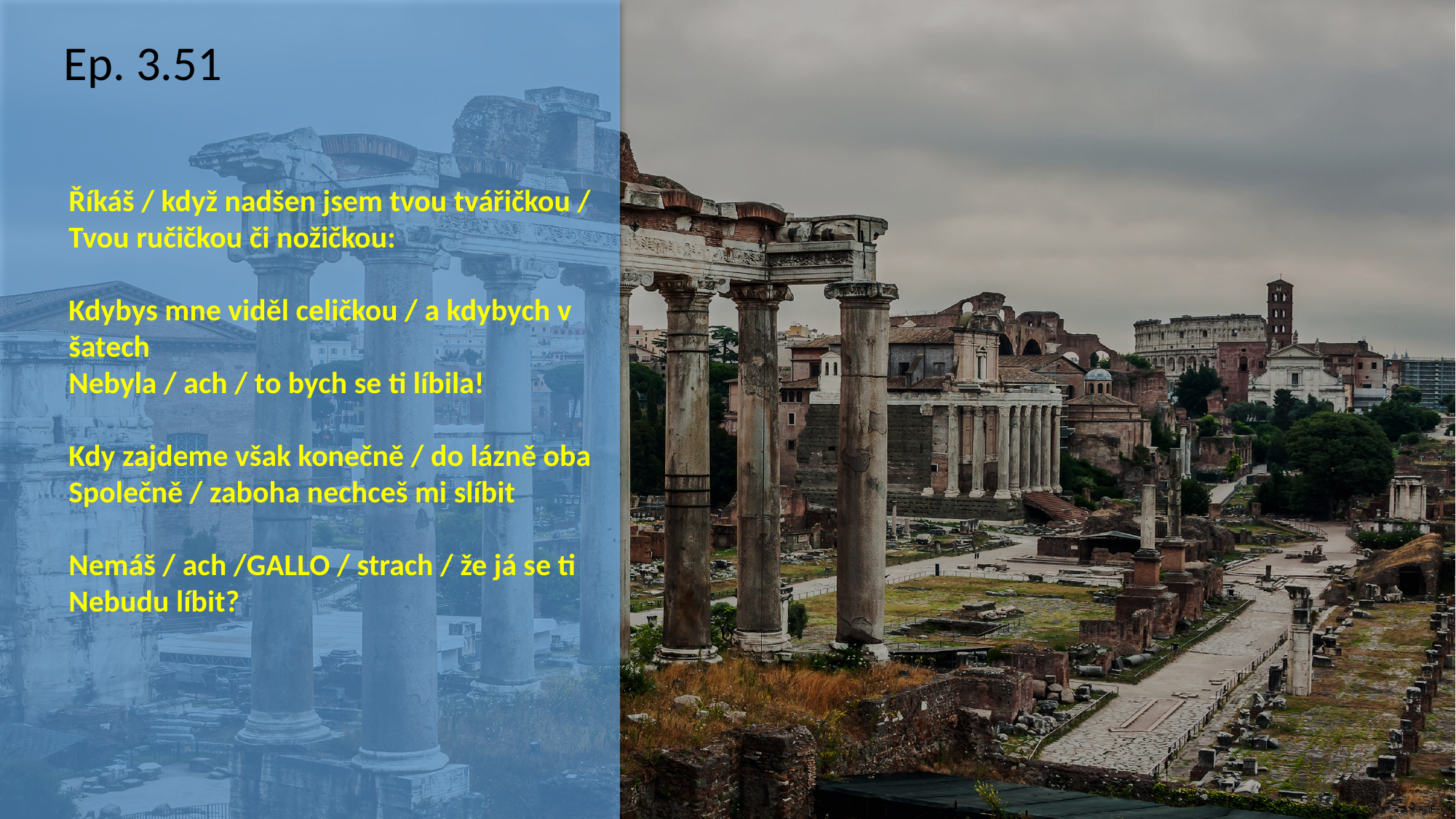

Ep. 3.51
Říkáš / když nadšen jsem tvou tvářičkou /
Tvou ručičkou či nožičkou:

Kdybys mne viděl celičkou / a kdybych v šatech
Nebyla / ach / to bych se ti líbila!

Kdy zajdeme však konečně / do lázně oba
Společně / zaboha nechceš mi slíbit

Nemáš / ach /GALLO / strach / že já se ti
Nebudu líbit?